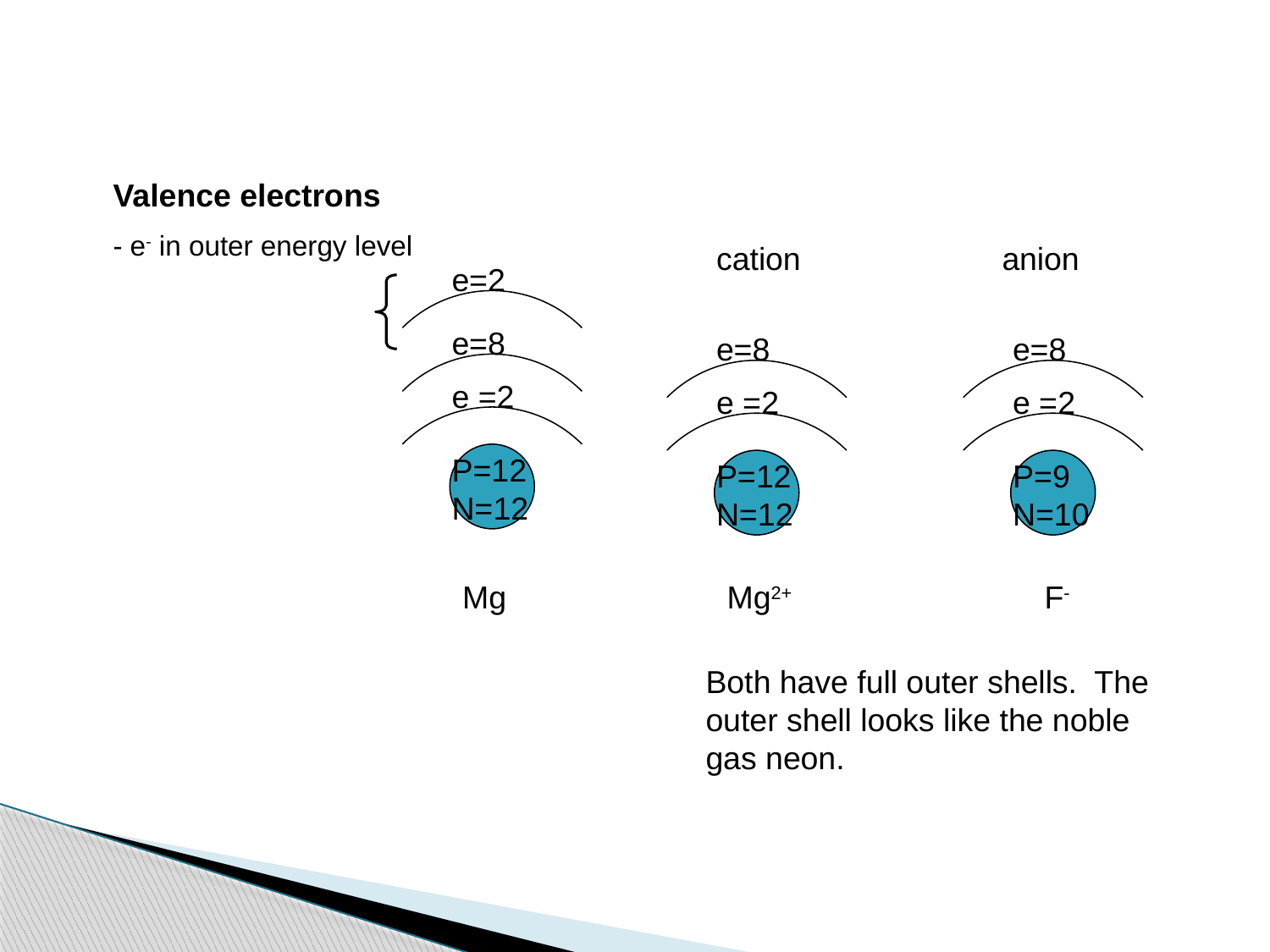

Valence electrons
- e- in outer energy level
cation
anion
e=2

e=8
e=8
e=8

e =2
e =2
e =2

P=12 N=12

P=12 N=12

P=9 N=10

Mg
Mg2+
F-
Both have full outer shells.  The outer shell looks like the noble gas neon.